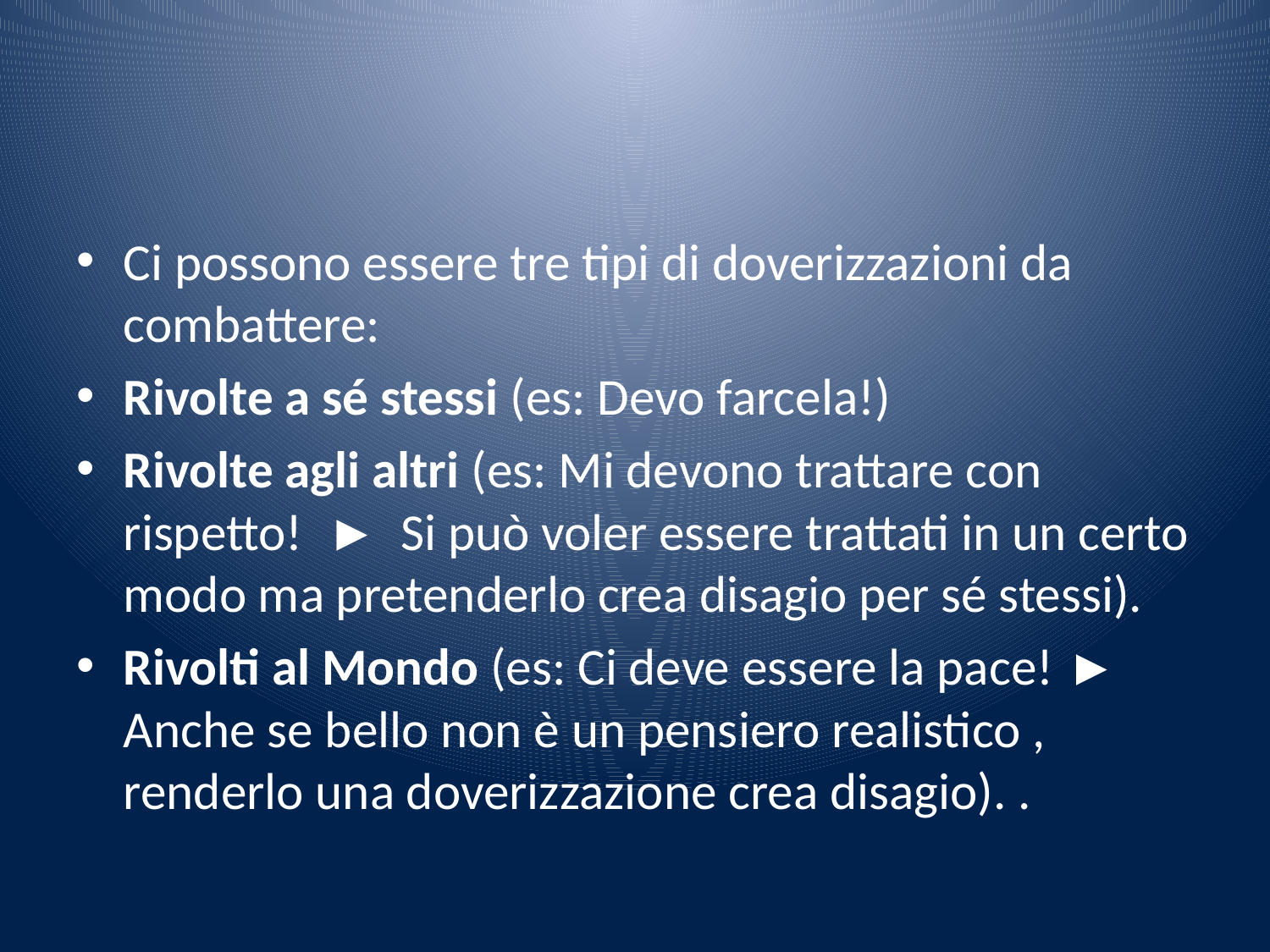

#
Ci possono essere tre tipi di doverizzazioni da combattere:
Rivolte a sé stessi (es: Devo farcela!)
Rivolte agli altri (es: Mi devono trattare con rispetto!  ►  Si può voler essere trattati in un certo modo ma pretenderlo crea disagio per sé stessi).
Rivolti al Mondo (es: Ci deve essere la pace! ► Anche se bello non è un pensiero realistico , renderlo una doverizzazione crea disagio). .